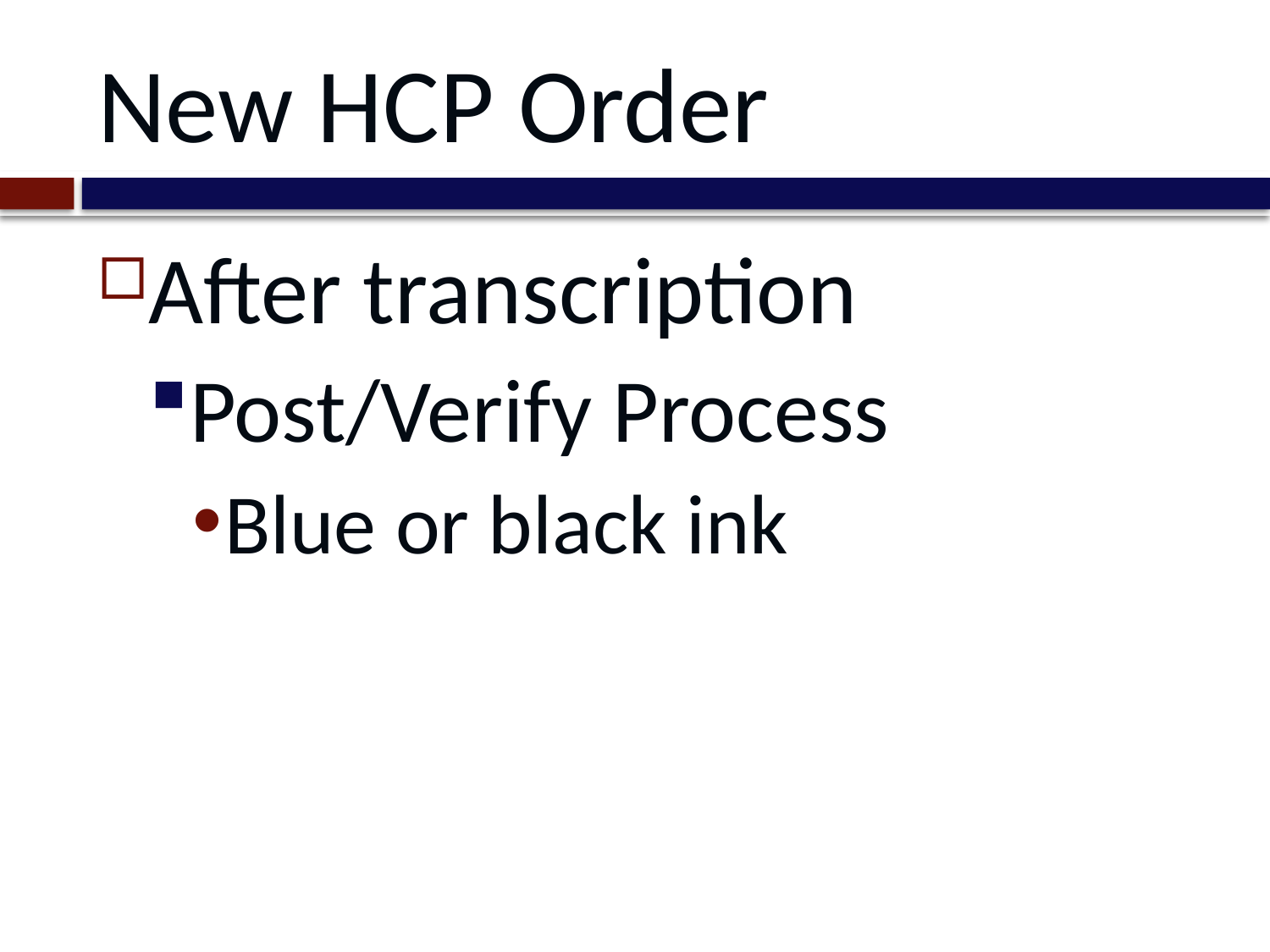

# New HCP Order
After transcription
Post/Verify Process
Blue or black ink